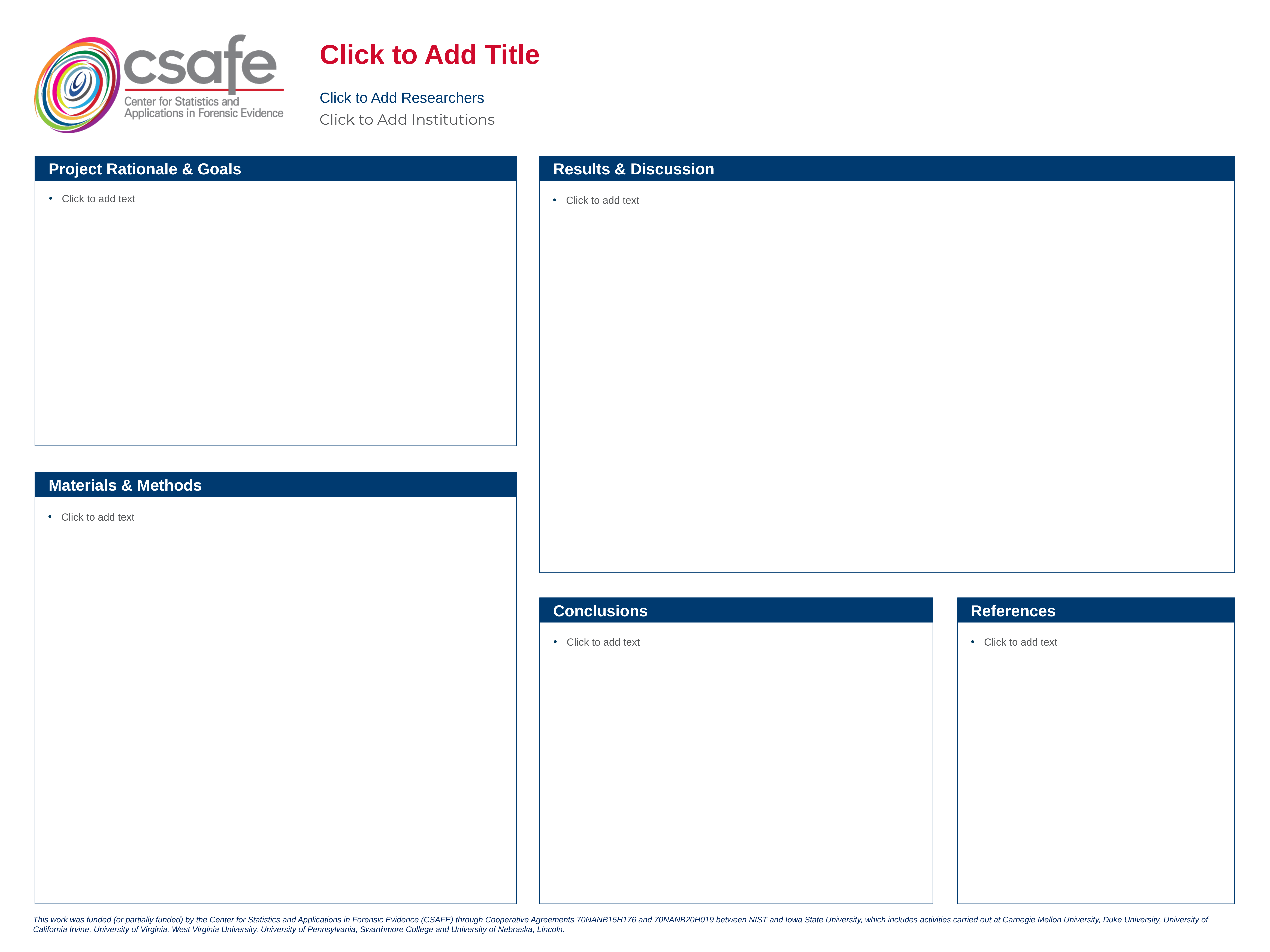

INSTRUCTIONS
Use the typeface Montserrat for headings, subheadings, and body copy. Alternatively, Arial can be used if Montserrat is not available.
The headings and content boxes can be renamed, reshaped, or deleted based on your poster’s content.
Recommended CSAFE colors:

R: 0
G: 58
B: 112
R:64
G:180
B: 229
R: 0
B: 131
G: 62

R: 207
B: 10
G: 44
R: 138
B: 138
G: 141
R: 85
G: 87
B: 89
Click to Add Title
Click to Add Researchers
Click to Add Institutions

Project Rationale & Goals
Results & Discussion

Click to add text
Click to add text

Materials & Methods

Click to add text

Conclusions
References

Click to add text
Click to add text
Acknowledgements